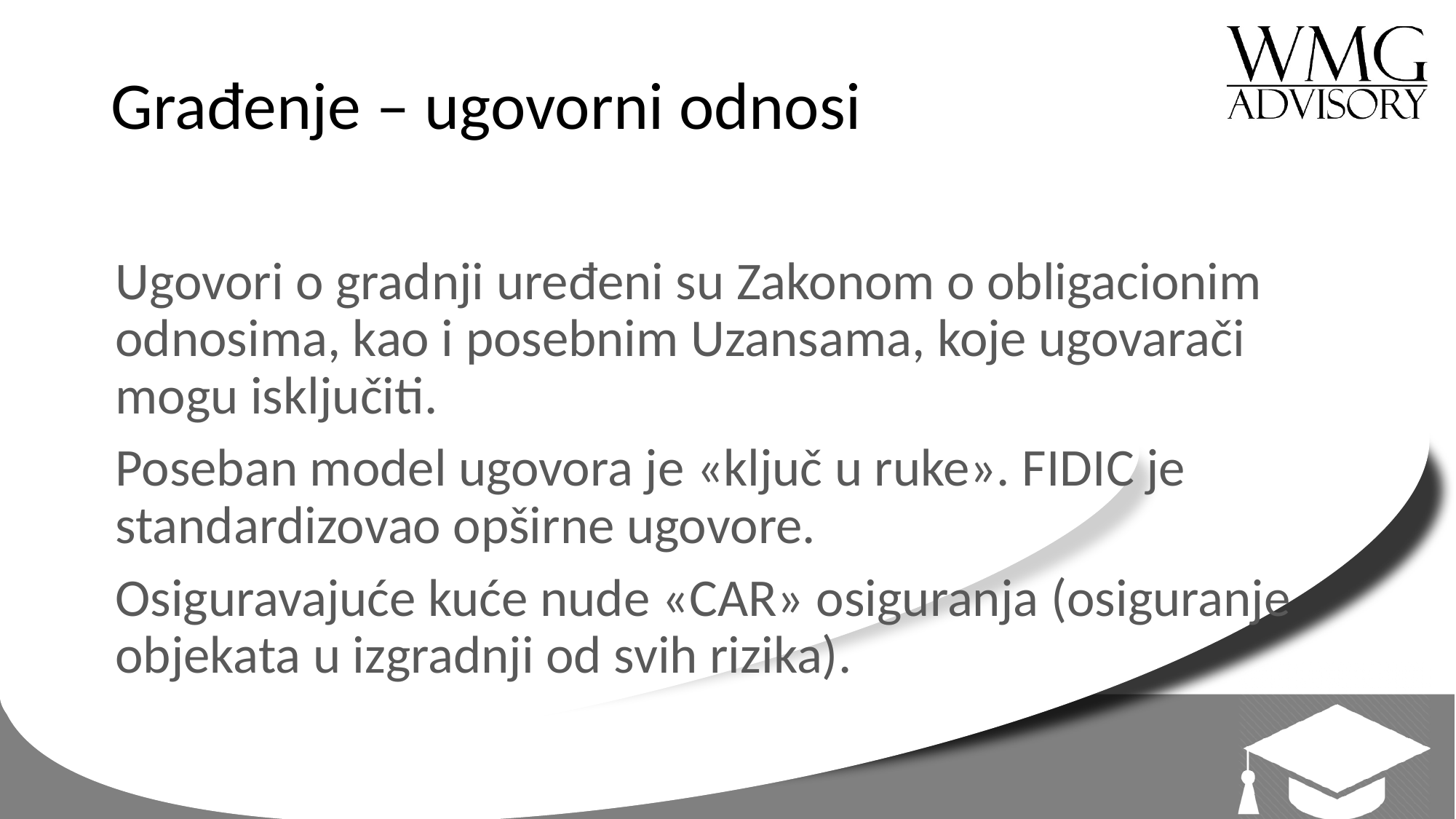

# Građenje – ugovorni odnosi
Ugovori o gradnji uređeni su Zakonom o obligacionim odnosima, kao i posebnim Uzansama, koje ugovarači mogu isključiti.
Poseban model ugovora je «ključ u ruke». FIDIC je standardizovao opširne ugovore.
Osiguravajuće kuće nude «CAR» osiguranja (osiguranje objekata u izgradnji od svih rizika).